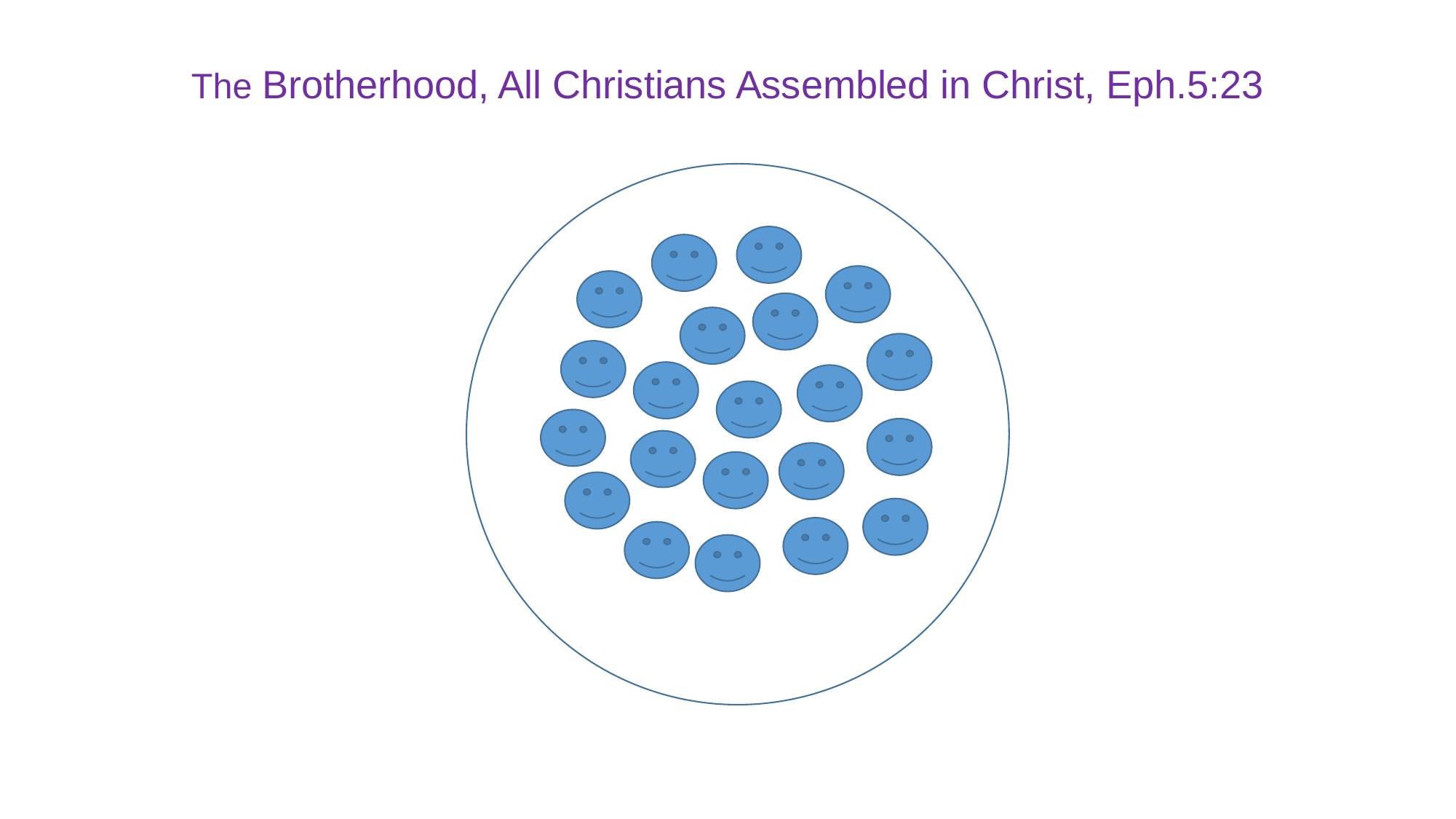

# The Brotherhood, All Christians Assembled in Christ, Eph.5:23